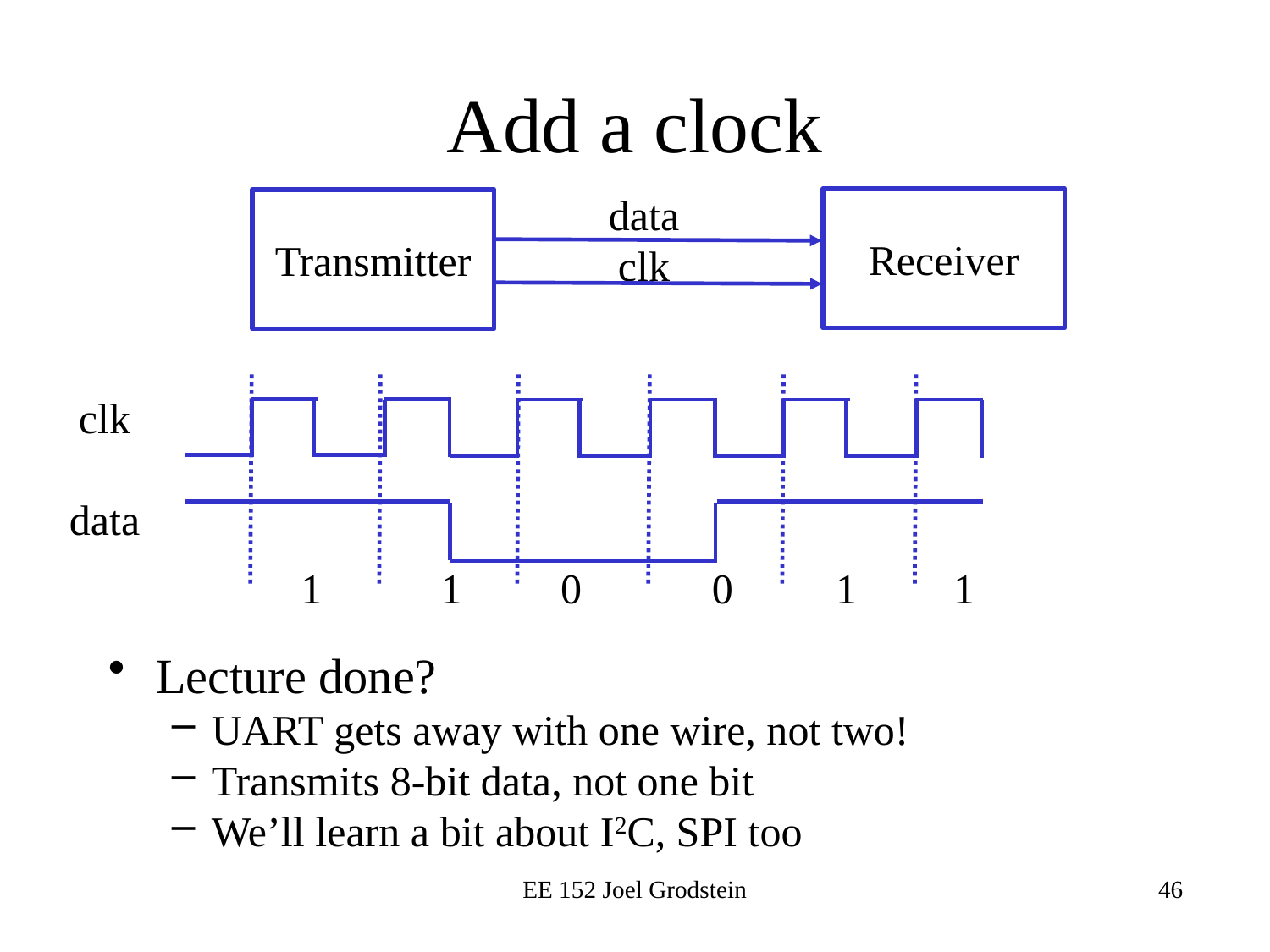

# Add a clock
data clk
Receiver
Transmitter
clk

data
1
0
0
1
1
1
Lecture done?
UART gets away with one wire, not two!
Transmits 8-bit data, not one bit
We’ll learn a bit about I2C, SPI too
EE 152 Joel Grodstein